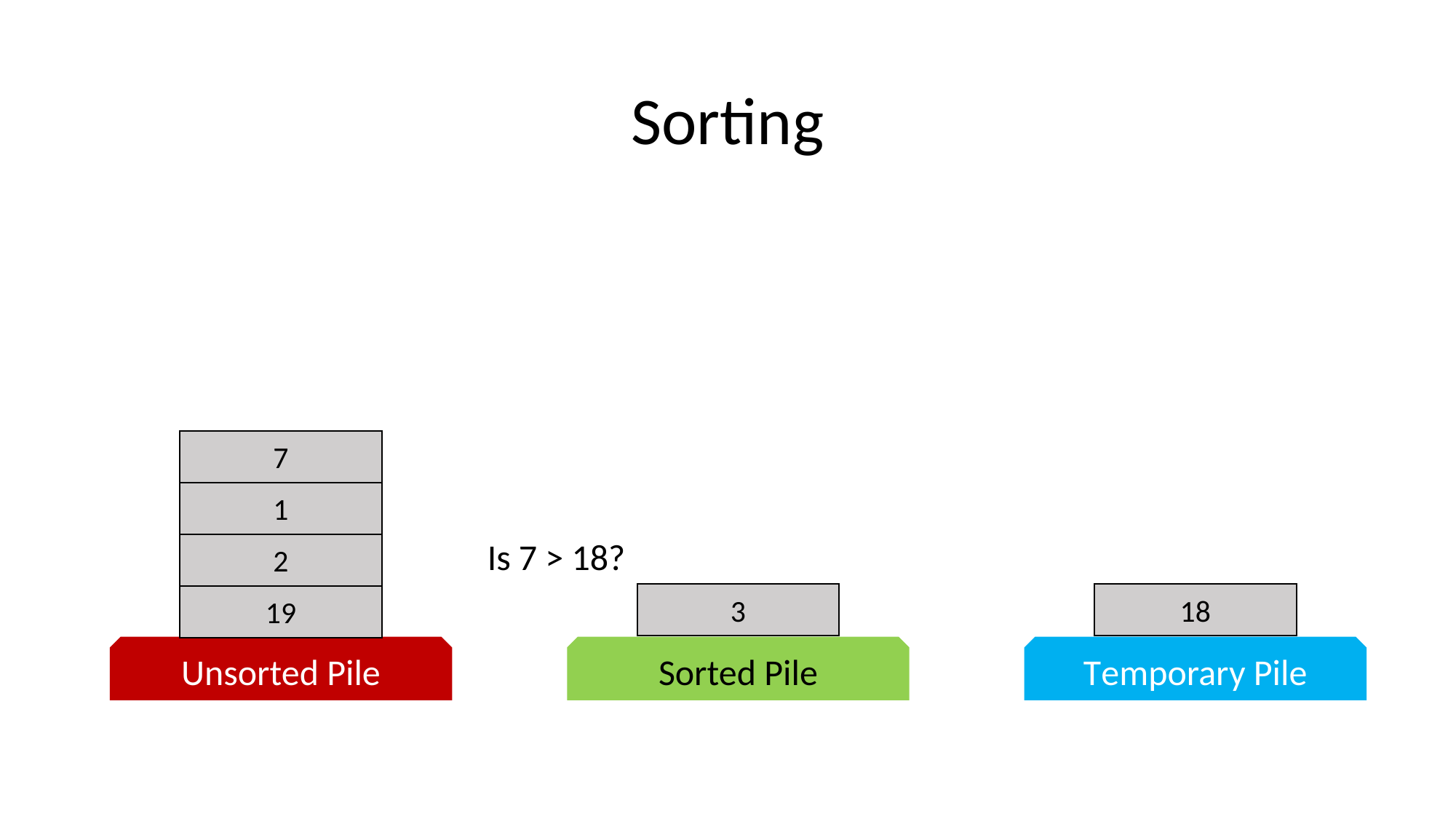

# Sorting
7
1
Is 7 > 18?
2
3
18
19
Unsorted Pile
Sorted Pile
Temporary Pile